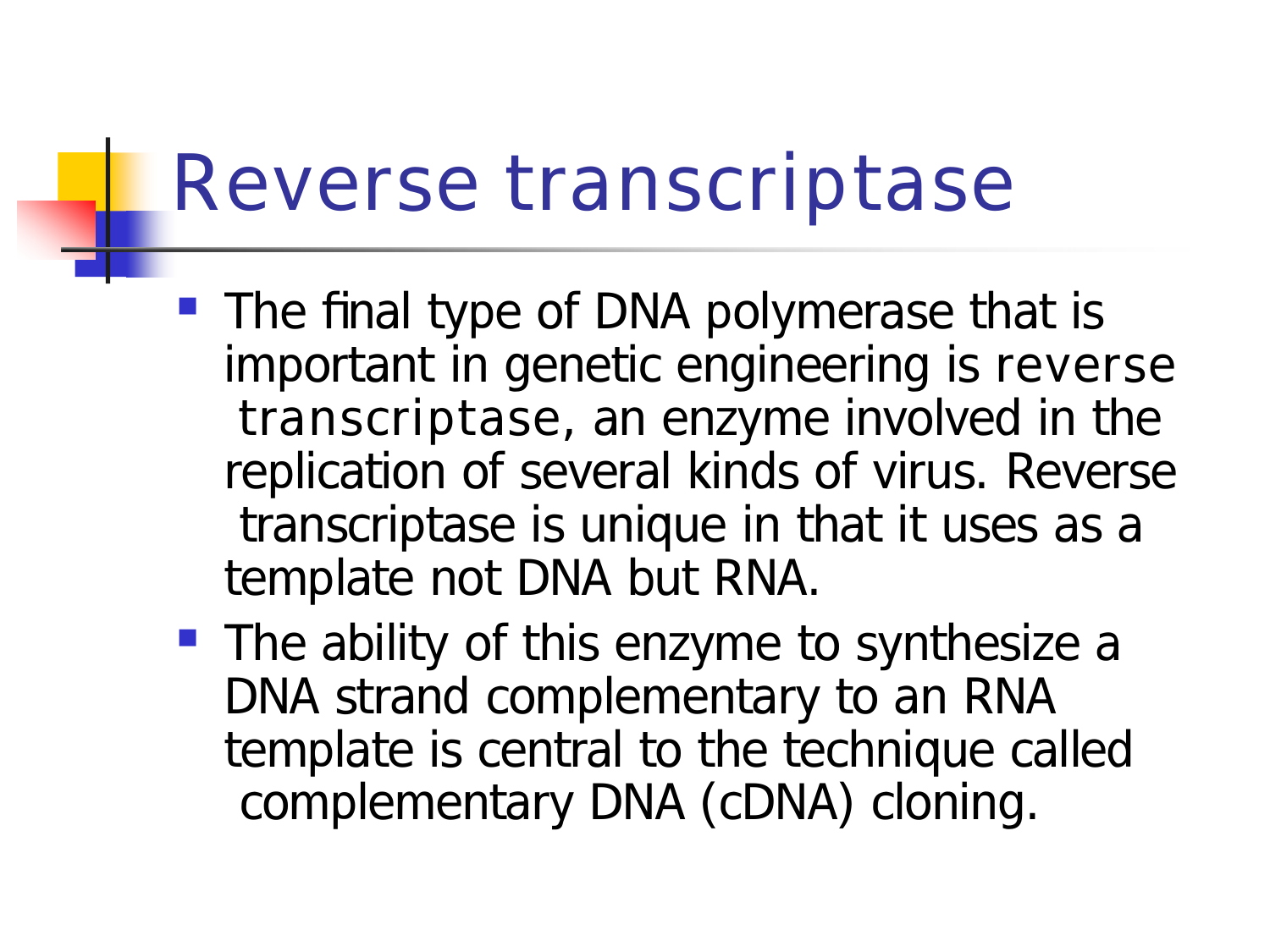

# Reverse transcriptase
The final type of DNA polymerase that is  important in genetic engineering is reverse  transcriptase, an enzyme involved in the  replication of several kinds of virus. Reverse  transcriptase is unique in that it uses as a  template not DNA but RNA.
The ability of this enzyme to synthesize a  DNA strand complementary to an RNA  template is central to the technique called  complementary DNA (cDNA) cloning.